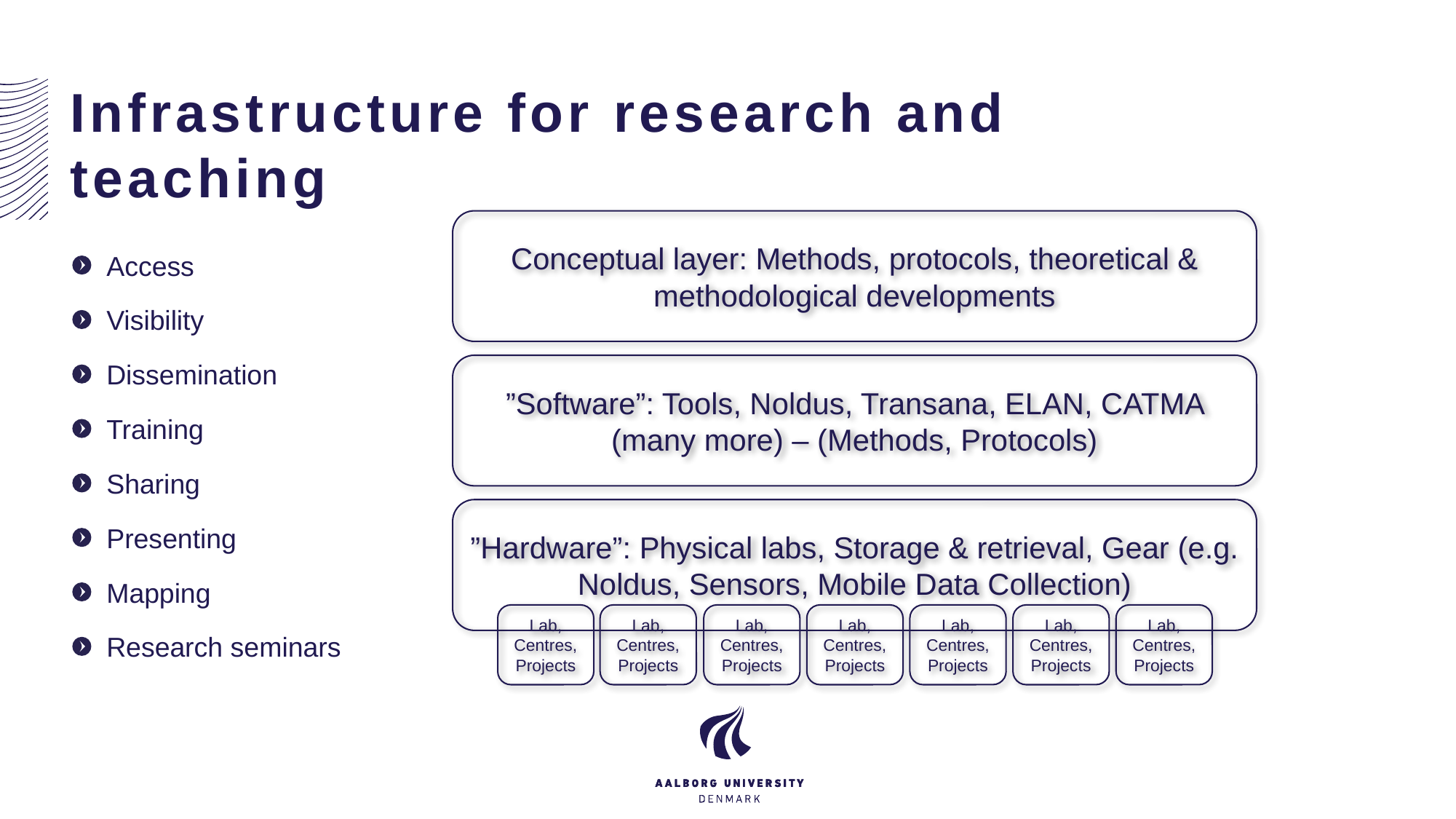

# Infrastructure for research and teaching
Conceptual layer: Methods, protocols, theoretical & methodological developments
”Software”: Tools, Noldus, Transana, ELAN, CATMA (many more) – (Methods, Protocols)
”Hardware”: Physical labs, Storage & retrieval, Gear (e.g. Noldus, Sensors, Mobile Data Collection)
Lab, Centres, Projects
Lab, Centres, Projects
Lab, Centres, Projects
Lab, Centres, Projects
Lab, Centres, Projects
Lab, Centres, Projects
Lab, Centres, Projects
Access
Visibility
Dissemination
Training
Sharing
Presenting
Mapping
Research seminars